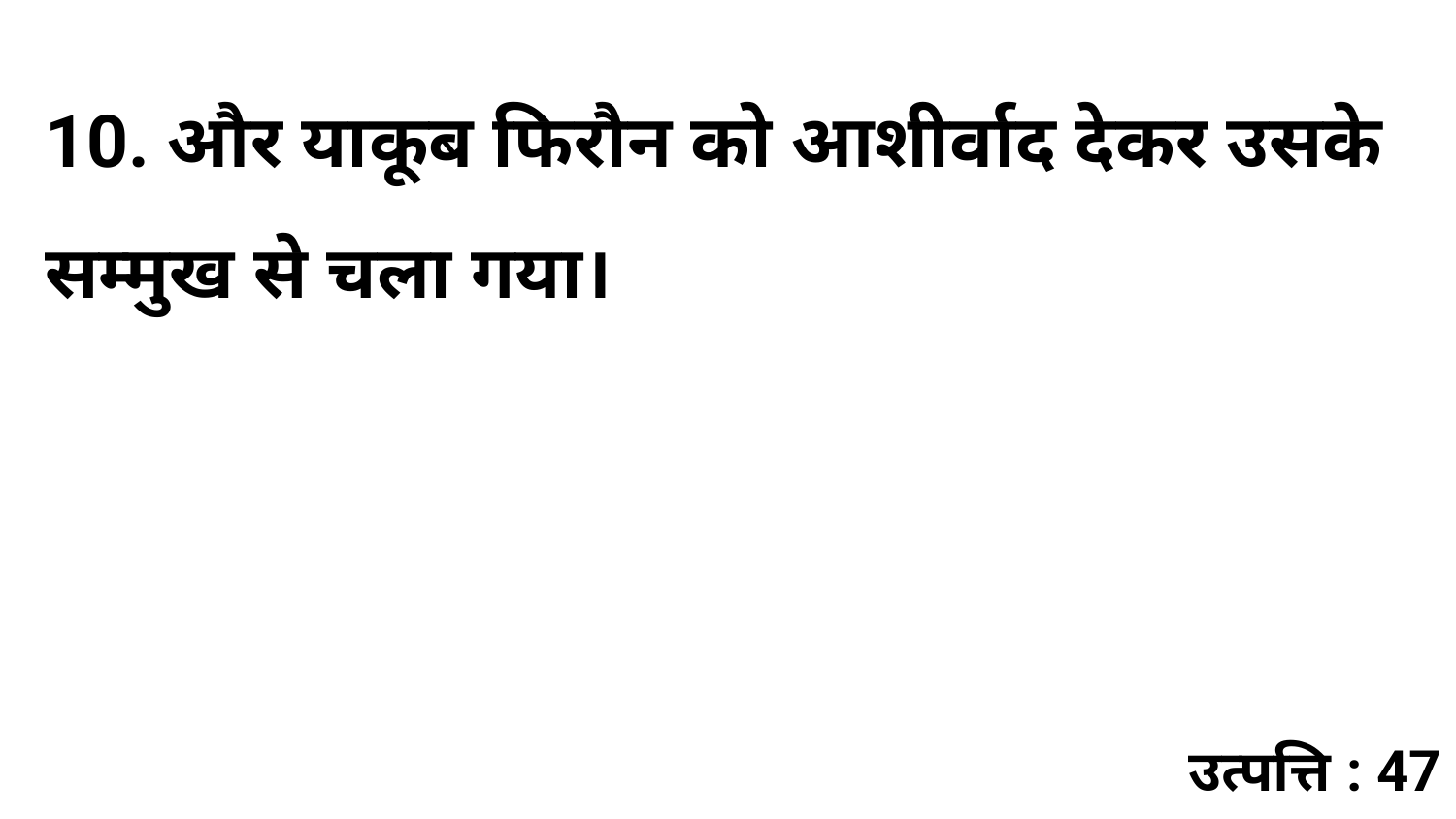

10. और याकूब फिरौन को आशीर्वाद देकर उसके सम्मुख से चला गया।
उत्पत्ति : 47